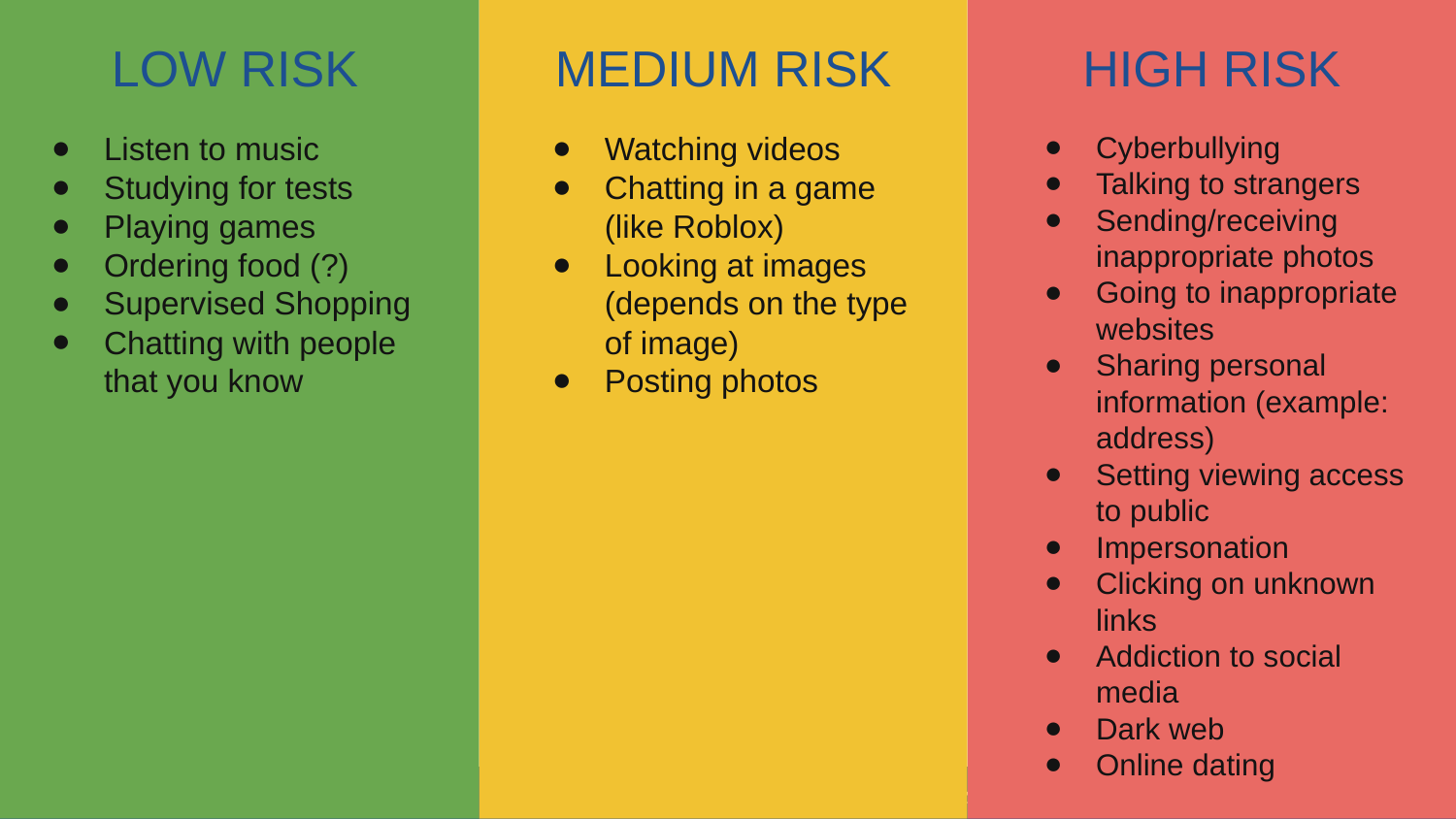

13
LOW RISK
MEDIUM RISK
HIGH RISK
Listen to music
Studying for tests
Playing games
Ordering food (?)
Supervised Shopping
Chatting with people that you know
Watching videos
Chatting in a game (like Roblox)
Looking at images (depends on the type of image)
Posting photos
Cyberbullying
Talking to strangers
Sending/receiving inappropriate photos
Going to inappropriate websites
Sharing personal information (example: address)
Setting viewing access to public
Impersonation
Clicking on unknown links
Addiction to social media
Dark web
Online dating